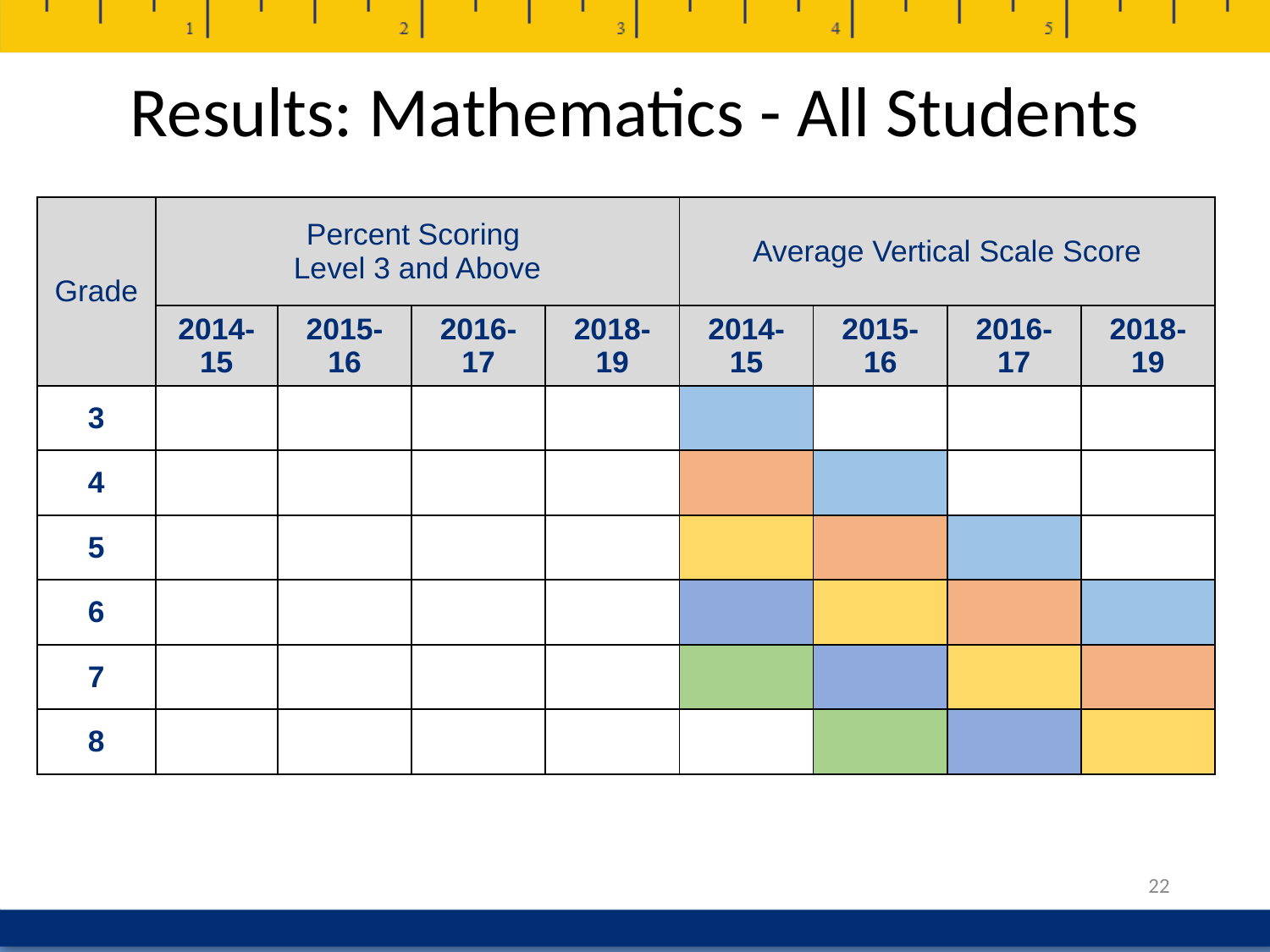

# Results: Mathematics - All Students
| Grade | Percent Scoring Level 3 and Above |  |  |  | Average Vertical Scale Score |  |  |  |
| --- | --- | --- | --- | --- | --- | --- | --- | --- |
|  | 2014-15 | 2015-16 | 2016-17 | 2018-19 | 2014-15 | 2015-16 | 2016-17 | 2018-19 |
| 3 |  |  |  |  |  |  |  |  |
| 4 |  |  |  |  |  |  |  |  |
| 5 |  |  |  |  |  |  |  |  |
| 6 |  |  |  |  |  |  |  |  |
| 7 |  |  |  |  |  |  |  |  |
| 8 |  |  |  |  |  |  |  |  |
22